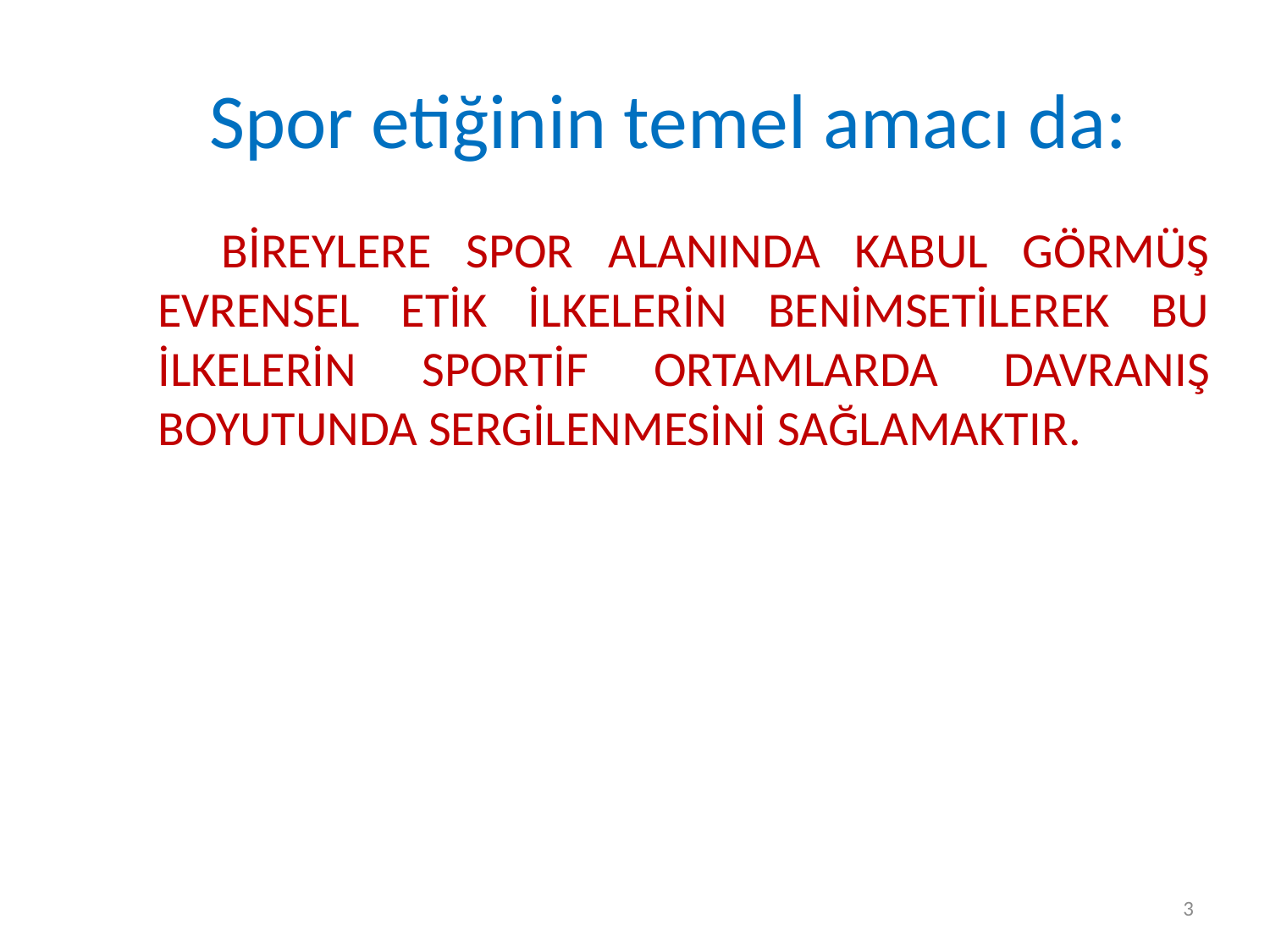

# Spor etiğinin temel amacı da:
   BİREYLERE SPOR ALANINDA KABUL GÖRMÜŞ EVRENSEL ETİK İLKELERİN BENİMSETİLEREK BU İLKELERİN SPORTİF ORTAMLARDA DAVRANIŞ BOYUTUNDA SERGİLENMESİNİ SAĞLAMAKTIR.
Prof. Dr. Semiyha TUNCEL
3